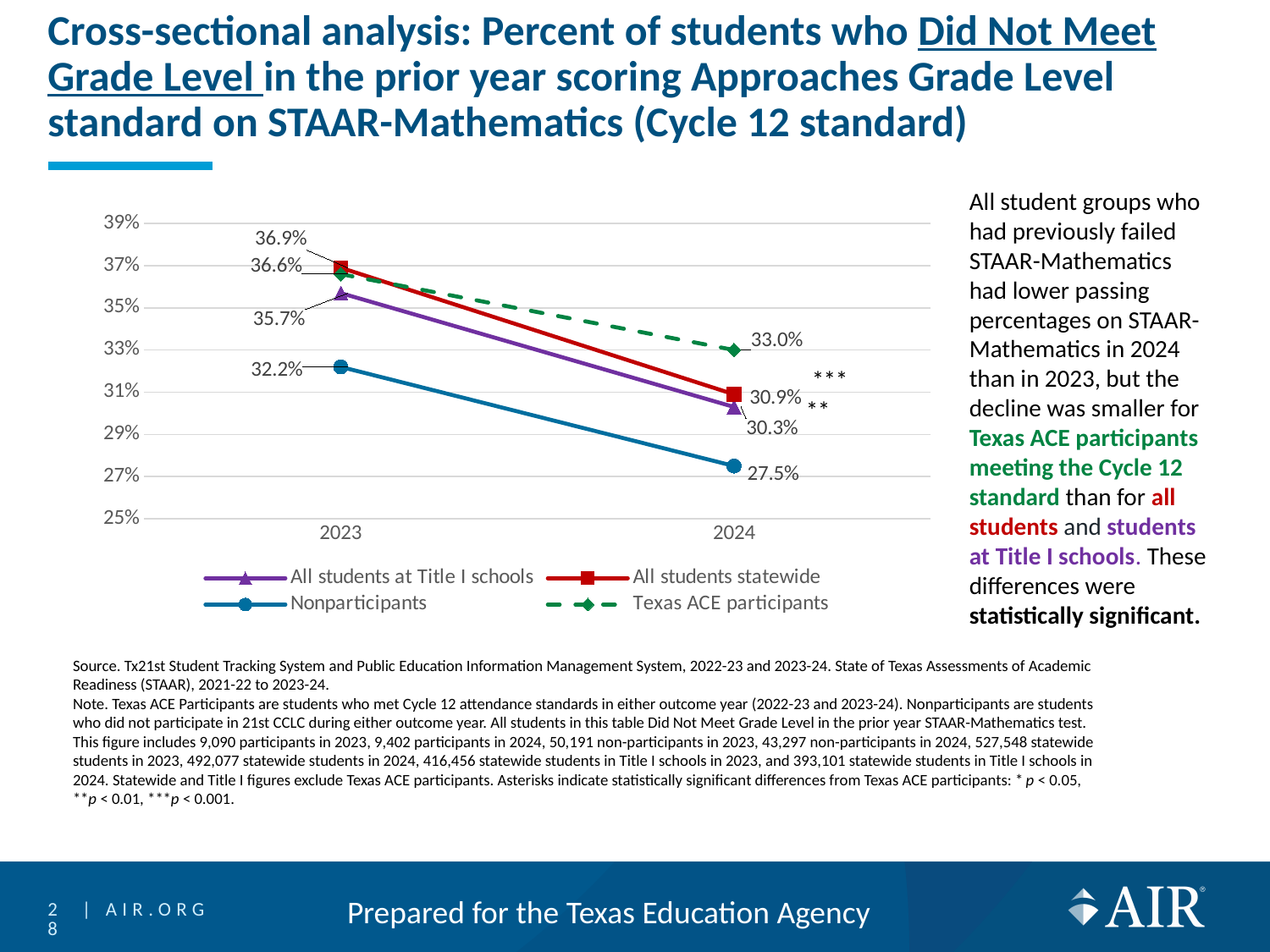

# Cross-sectional analysis: Percent of students who Did Not Meet Grade Level in the prior year scoring Approaches Grade Level standard on STAAR-Mathematics (Cycle 12 standard)
All student groups who had previously failed STAAR-Mathematics had lower passing percentages on STAAR- Mathematics in 2024 than in 2023, but the decline was smaller for Texas ACE participants meeting the Cycle 12 standard than for all students and students at Title I schools. These differences were statistically significant.

### Chart

| Category | All students at Title I schools | All students statewide | Nonparticipants | Texas ACE participants |
|---|---|---|---|---|
| 2023 | 0.357 | 0.369 | 0.322 | 0.366 |
| 2024 | 0.303 | 0.309 | 0.275 | 0.33 |
Source. Tx21st Student Tracking System and Public Education Information Management System, 2022-23 and 2023-24. State of Texas Assessments of Academic Readiness (STAAR), 2021-22 to 2023-24.
Note. Texas ACE Participants are students who met Cycle 12 attendance standards in either outcome year (2022-23 and 2023-24). Nonparticipants are students who did not participate in 21st CCLC during either outcome year. All students in this table Did Not Meet Grade Level in the prior year STAAR-Mathematics test. This figure includes 9,090 participants in 2023, 9,402 participants in 2024, 50,191 non-participants in 2023, 43,297 non-participants in 2024, 527,548 statewide students in 2023, 492,077 statewide students in 2024, 416,456 statewide students in Title I schools in 2023, and 393,101 statewide students in Title I schools in 2024. Statewide and Title I figures exclude Texas ACE participants. Asterisks indicate statistically significant differences from Texas ACE participants: * p < 0.05, **p < 0.01, ***p < 0.001.
28